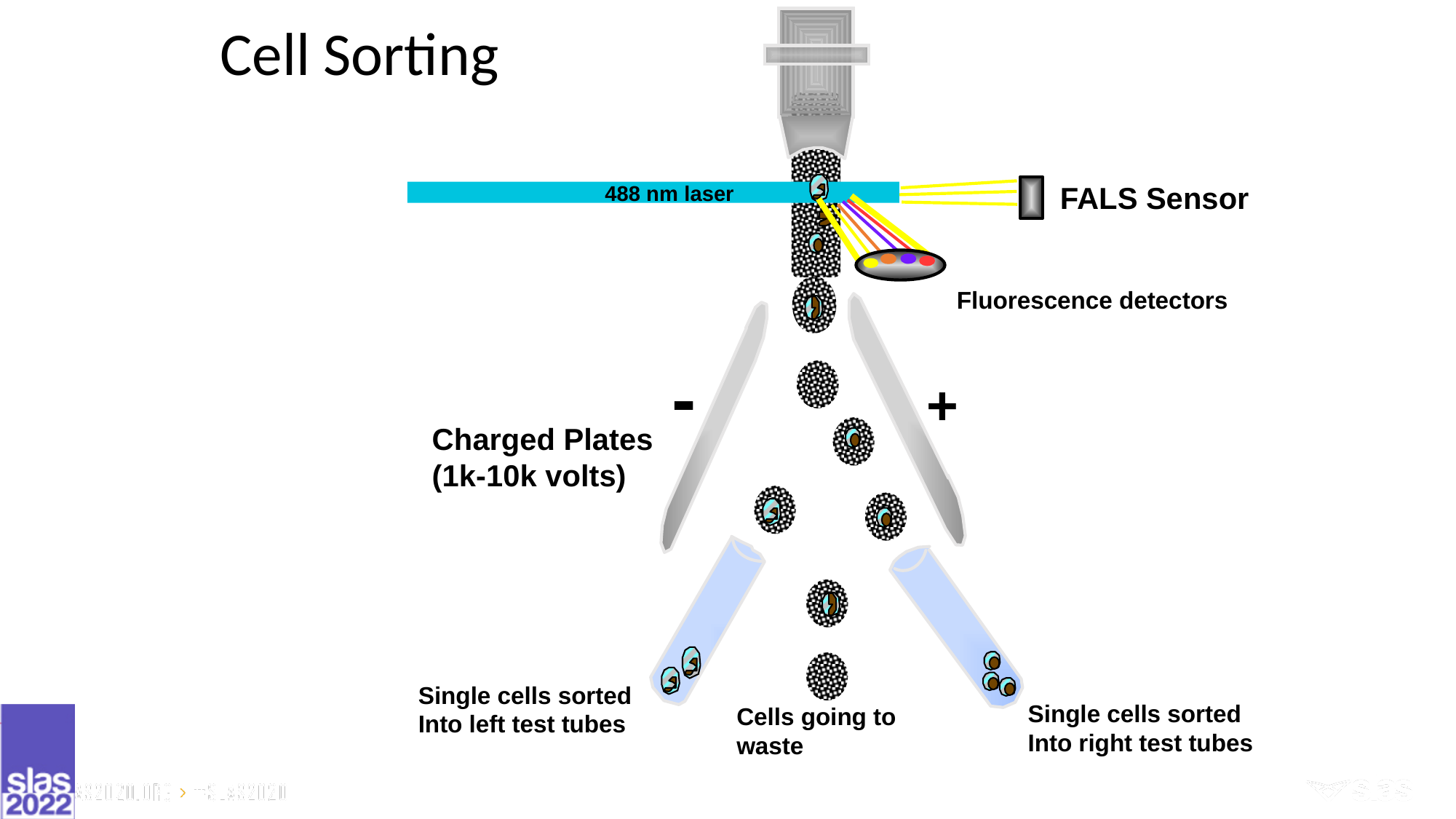

Cell Sorting

FALS Sensor
488 nm laser

Fluorescence detectors

-

+
Charged Plates
(1k-10k volts)

Single cells sorted
Into left test tubes

Single cells sorted
Into right test tubes
Cells going to
waste